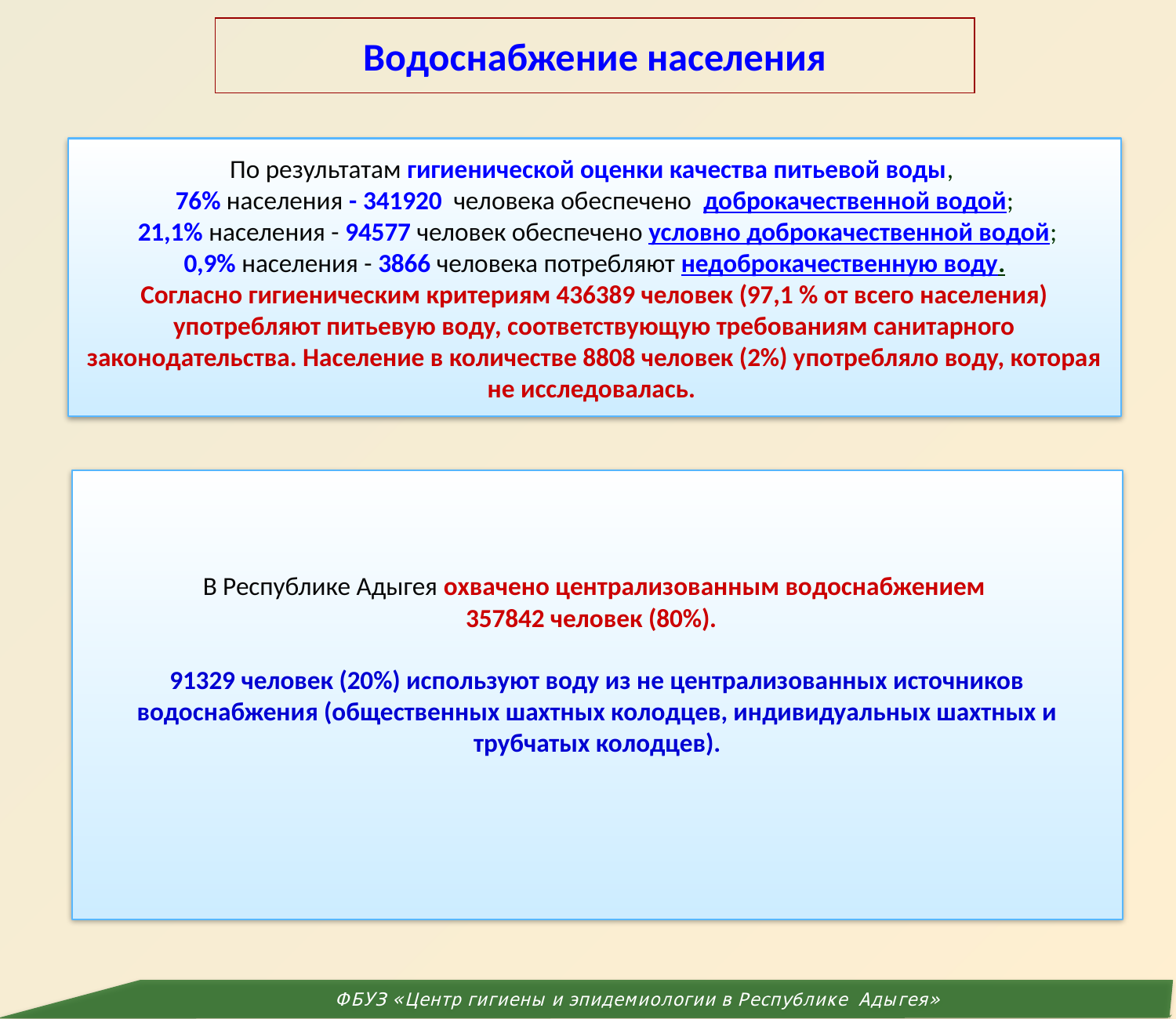

Водоснабжение населения
По результатам гигиенической оценки качества питьевой воды,
76% населения - 341920  человека обеспечено  доброкачественной водой;
 21,1% населения - 94577 человек обеспечено условно доброкачественной водой;
0,9% населения - 3866 человека потребляют недоброкачественную воду.
Согласно гигиеническим критериям 436389 человек (97,1 % от всего населения)
употребляют питьевую воду, соответствующую требованиям санитарного законодательства. Население в количестве 8808 человек (2%) употребляло воду, которая не исследовалась.
В Республике Адыгея охвачено централизованным водоснабжением
357842 человек (80%).

91329 человек (20%) используют воду из не централизованных источников водоснабжения (общественных шахтных колодцев, индивидуальных шахтных и трубчатых колодцев).

                    ФБУЗ «Центр гигиены и эпидемиологии в Республике  Адыгея»